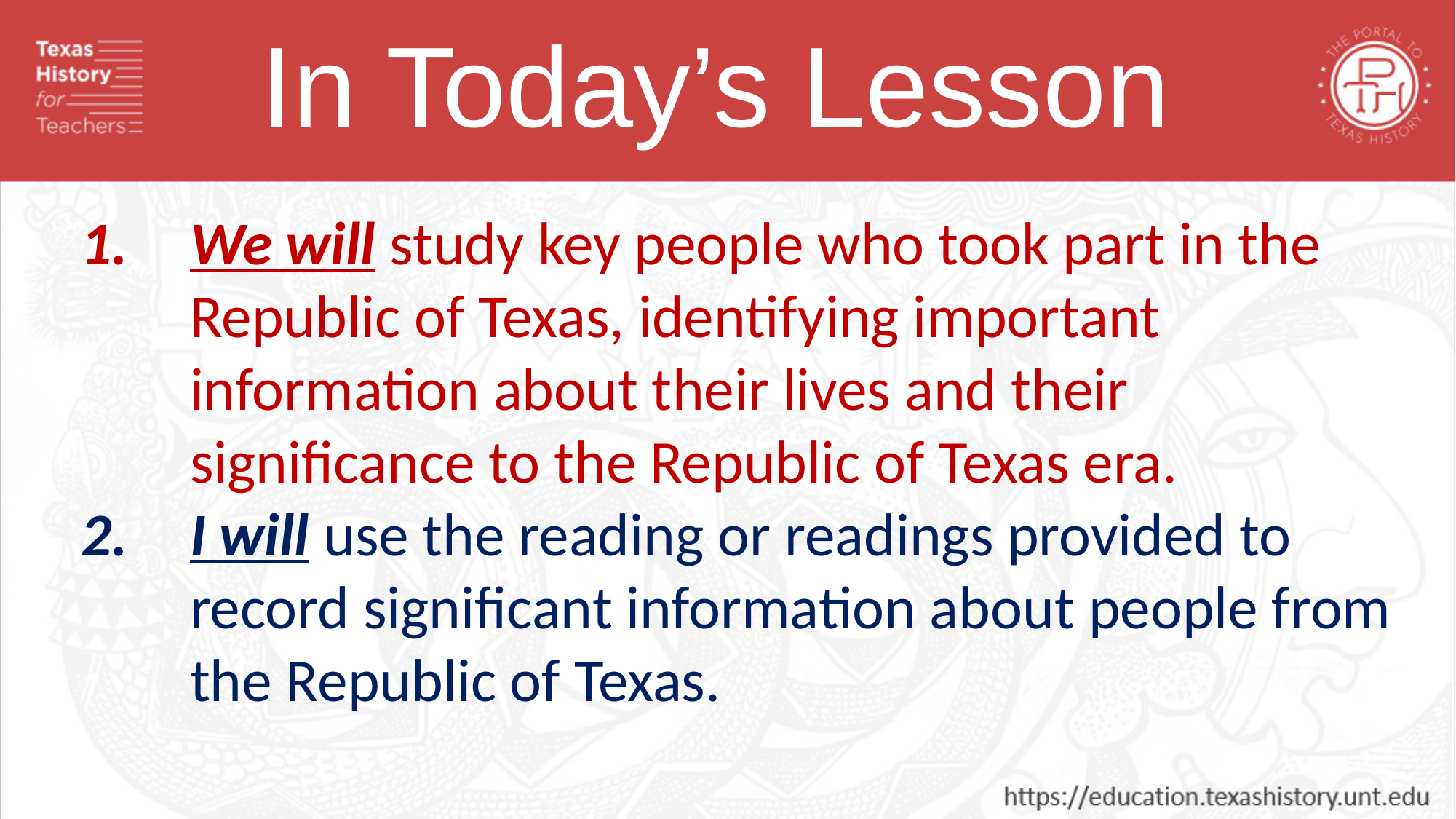

In Today’s Lesson
We will study key people who took part in the Republic of Texas, identifying important information about their lives and their significance to the Republic of Texas era.
I will use the reading or readings provided to record significant information about people from the Republic of Texas.